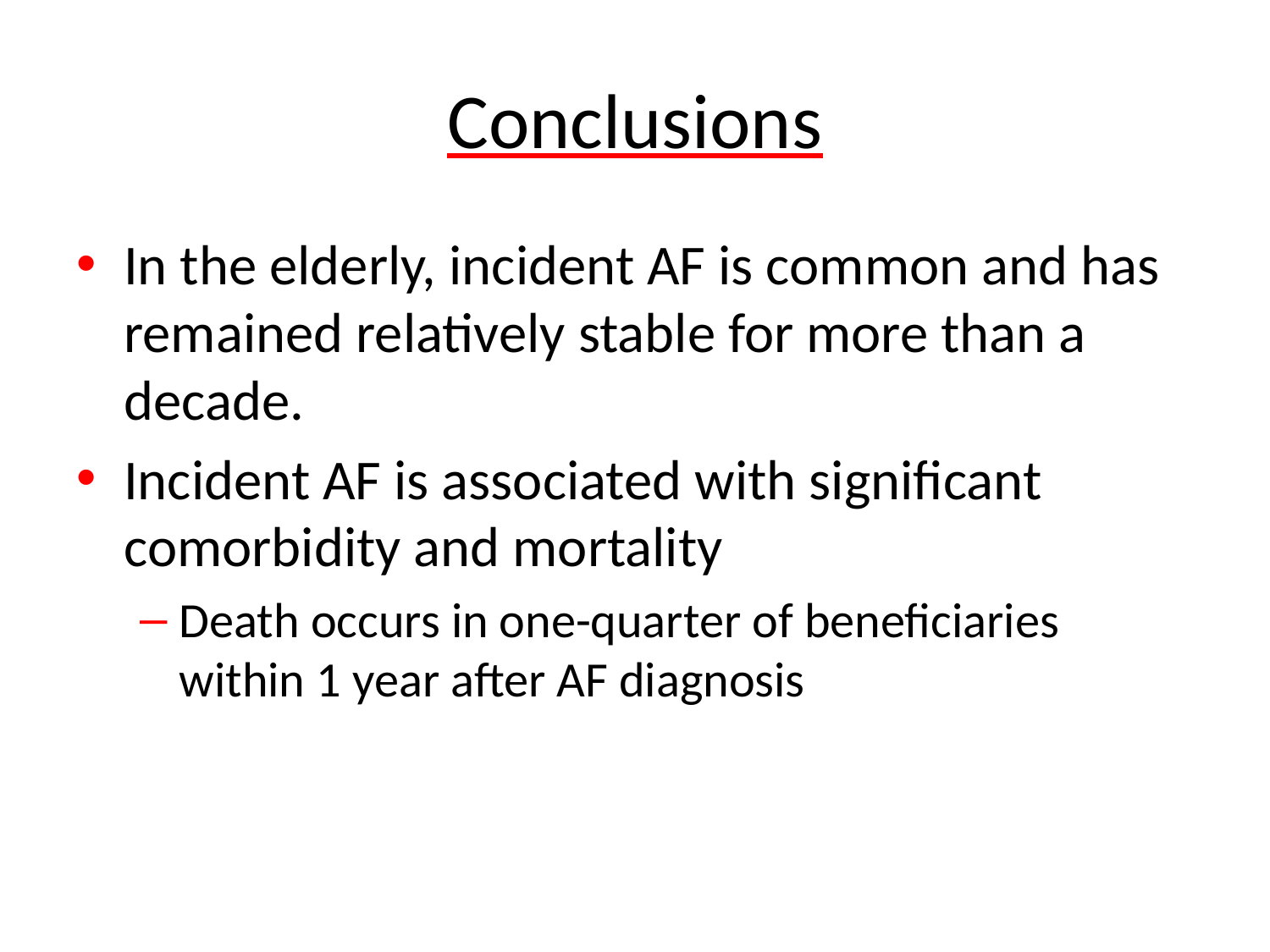

# Conclusions
In the elderly, incident AF is common and has remained relatively stable for more than a decade.
Incident AF is associated with significant comorbidity and mortality
Death occurs in one-quarter of beneficiaries within 1 year after AF diagnosis